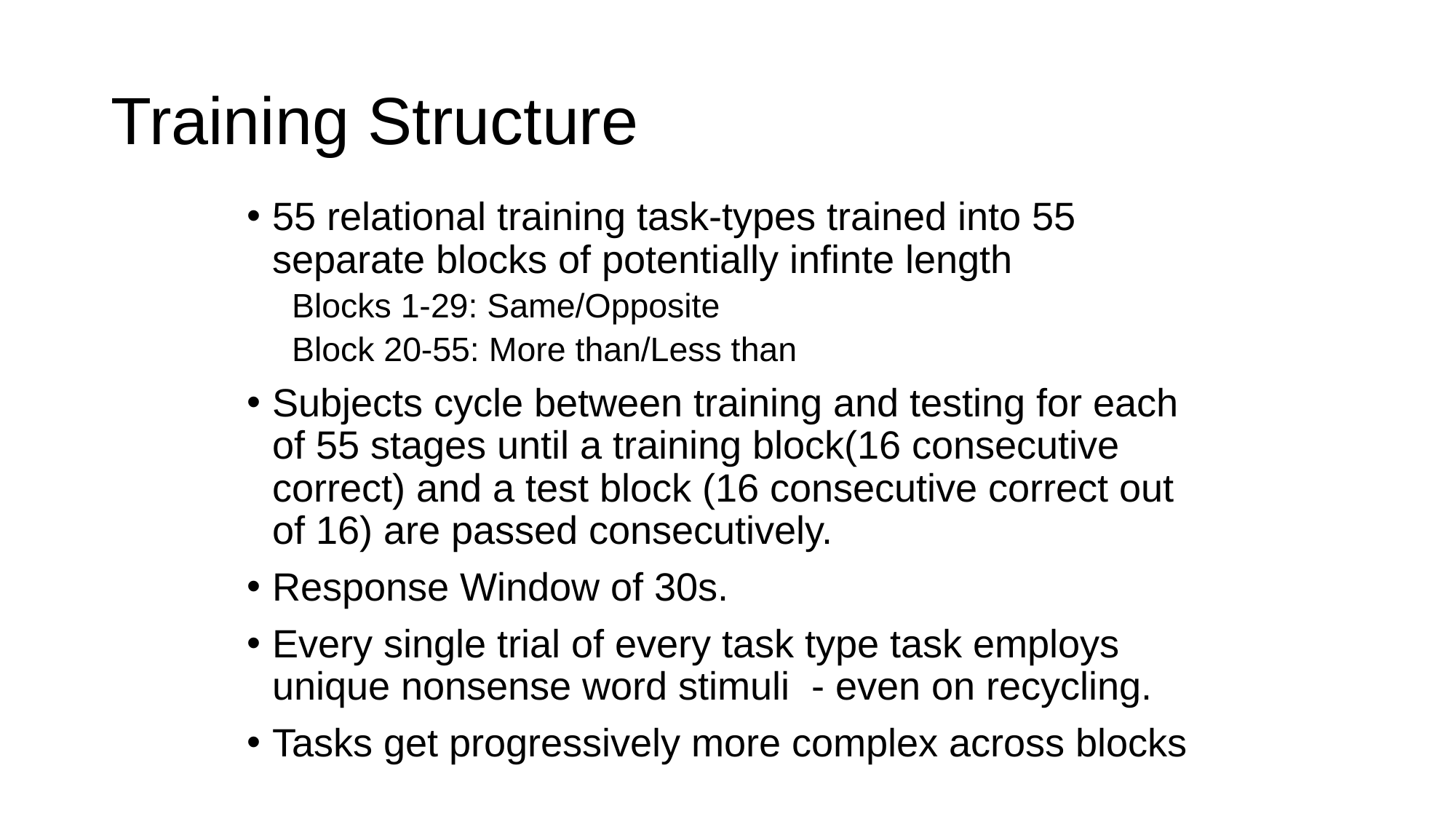

# Training Structure
55 relational training task-types trained into 55 separate blocks of potentially infinte length
Blocks 1-29: Same/Opposite
Block 20-55: More than/Less than
Subjects cycle between training and testing for each of 55 stages until a training block(16 consecutive correct) and a test block (16 consecutive correct out of 16) are passed consecutively.
Response Window of 30s.
Every single trial of every task type task employs unique nonsense word stimuli  - even on recycling.
Tasks get progressively more complex across blocks